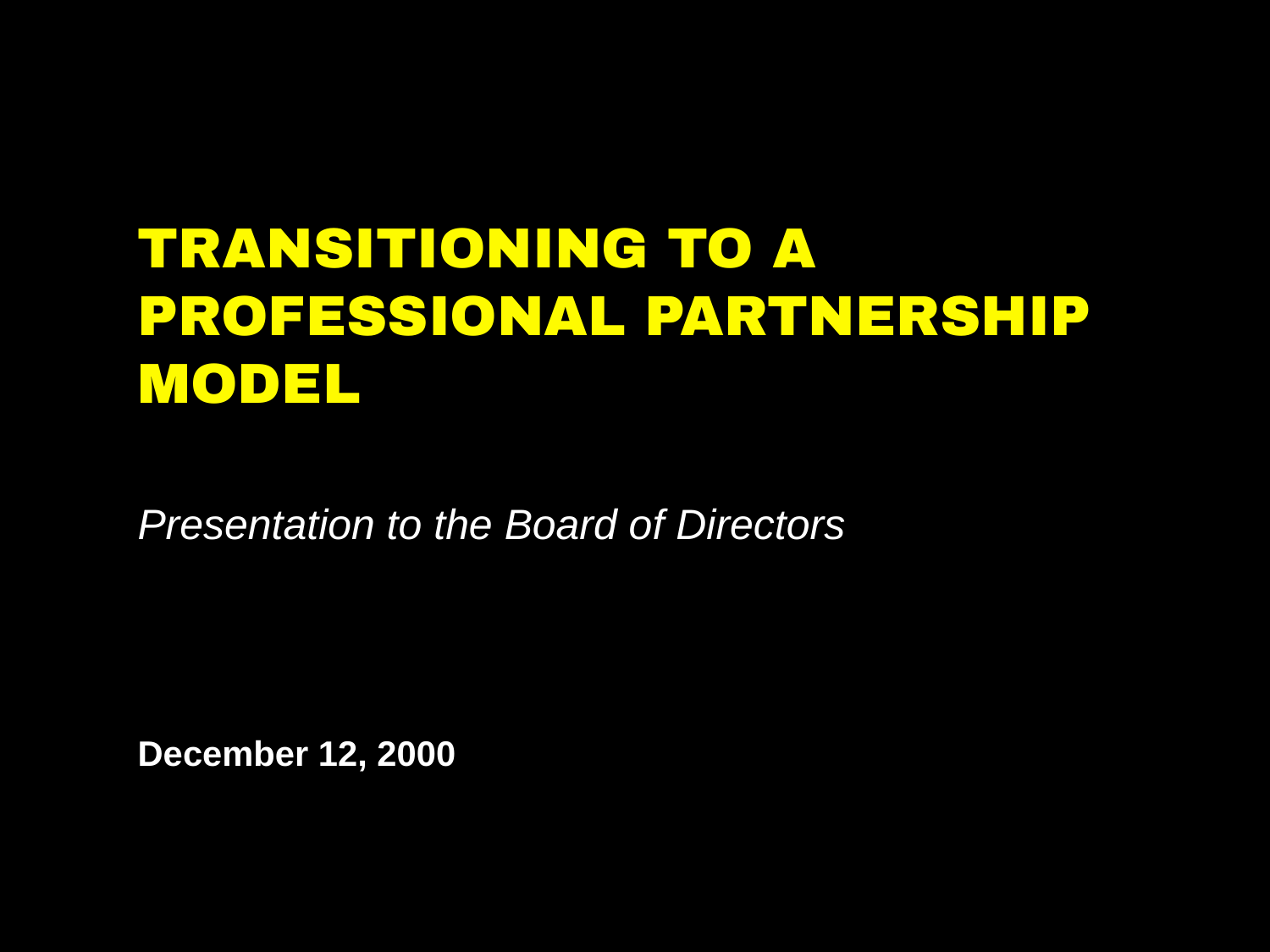

09/27/25 01:18 AM
# TRANSITIONING TO A PROFESSIONAL PARTNERSHIP MODEL
Presentation to the Board of Directors

December 12, 2000